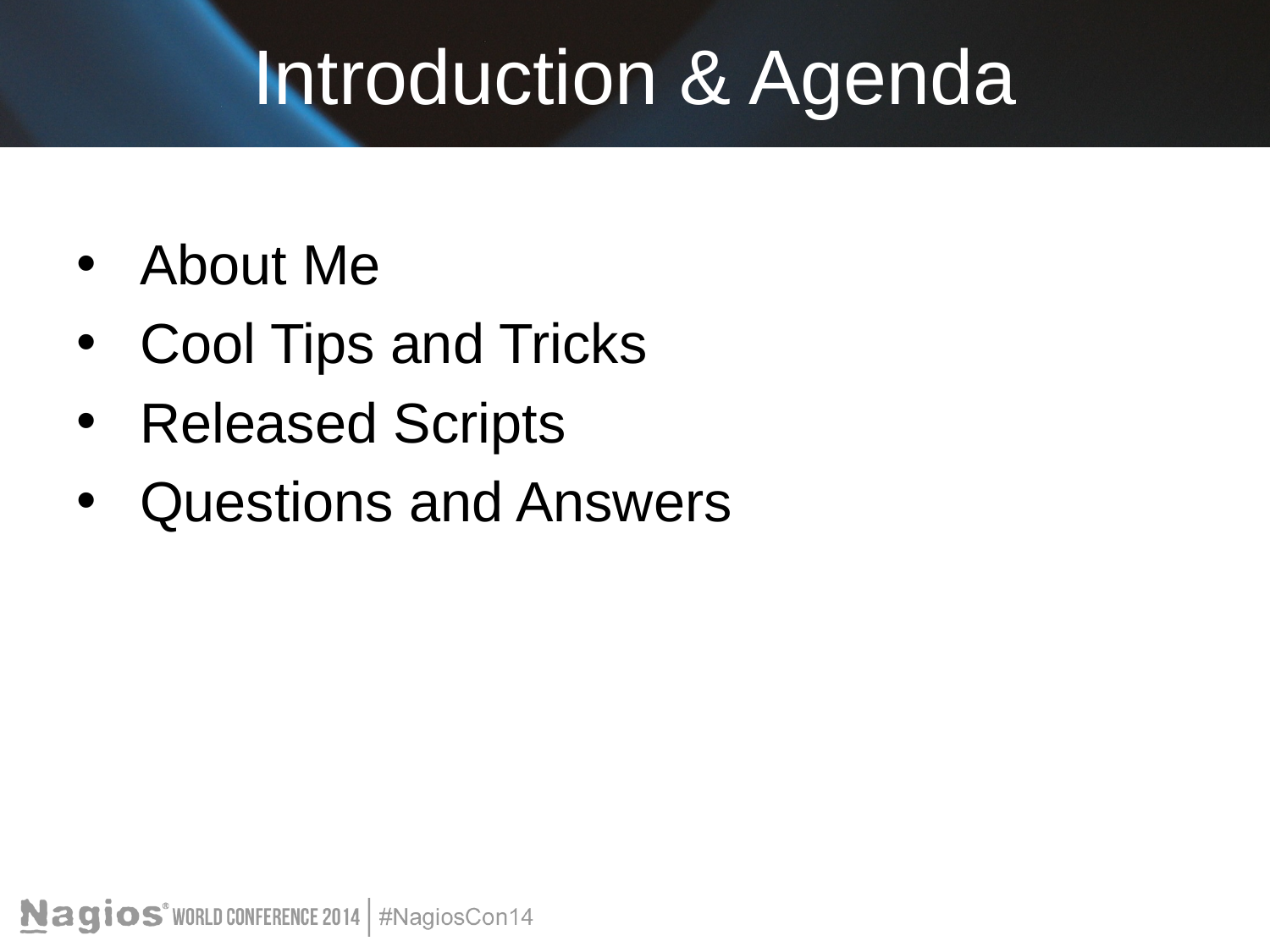

# Introduction & Agenda
About Me
Cool Tips and Tricks
Released Scripts
Questions and Answers